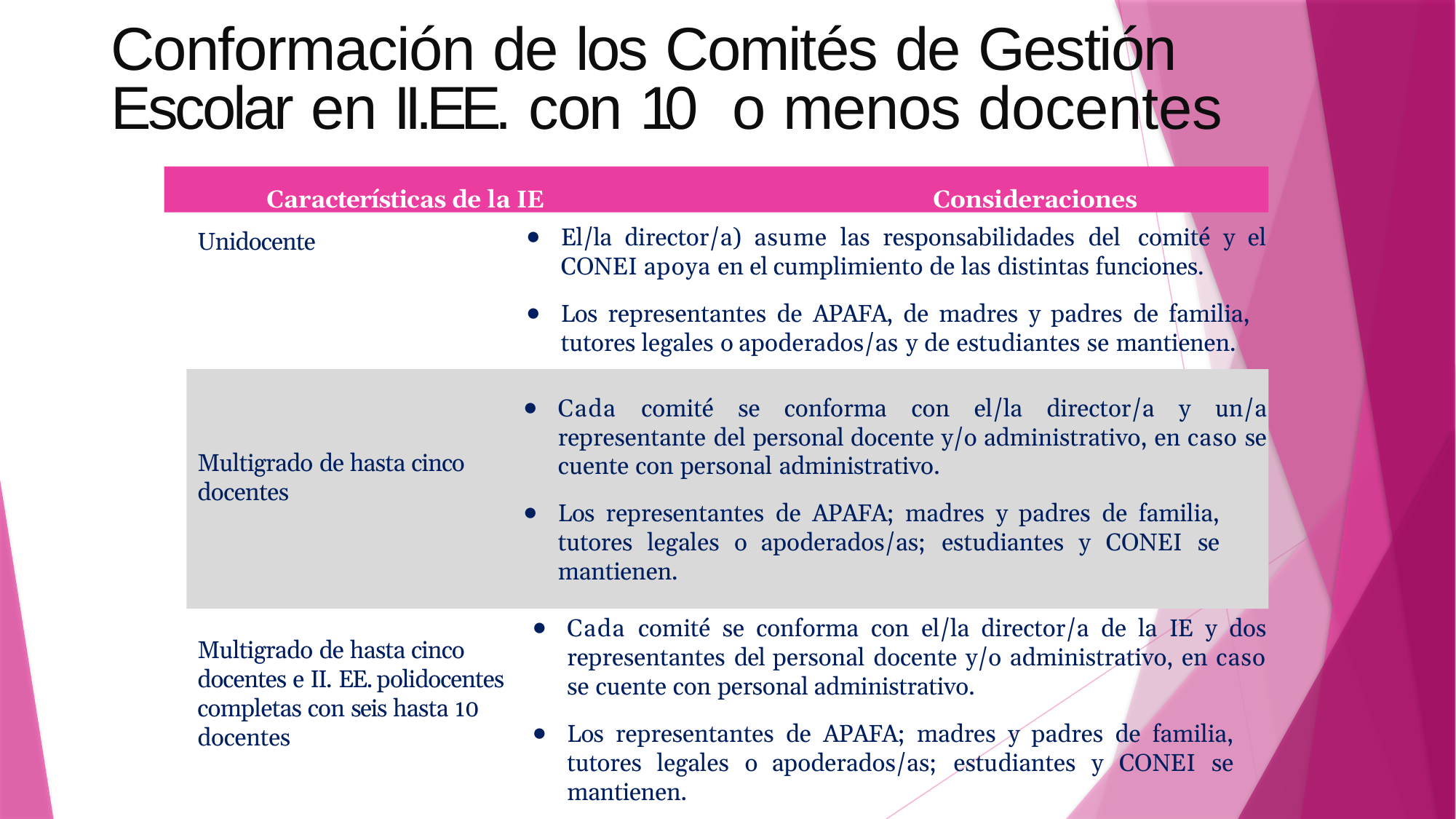

# Conformación de los Comités de Gestión Escolar en II.EE. con 10  o menos docentes
Características de la IE	Consideraciones
El/la director/a) asume las responsabilidades del comité y el CONEI apoya en el cumplimiento de las distintas funciones.
Los representantes de APAFA, de madres y padres de familia, tutores legales o apoderados/as y de estudiantes se mantienen.
Unidocente

Cada comité se conforma con el/la director/a y un/a representante del personal docente y/o administrativo, en caso se cuente con personal administrativo.
Los representantes de APAFA; madres y padres de familia, tutores legales o apoderados/as; estudiantes y CONEI se mantienen.
Multigrado de hasta cinco docentes
Cada comité se conforma con el/la director/a de la IE y dos representantes del personal docente y/o administrativo, en caso se cuente con personal administrativo.
Los representantes de APAFA; madres y padres de familia, tutores legales o apoderados/as; estudiantes y CONEI se mantienen.
Multigrado de hasta cinco docentes e II. EE. polidocentes completas con seis hasta 10 docentes